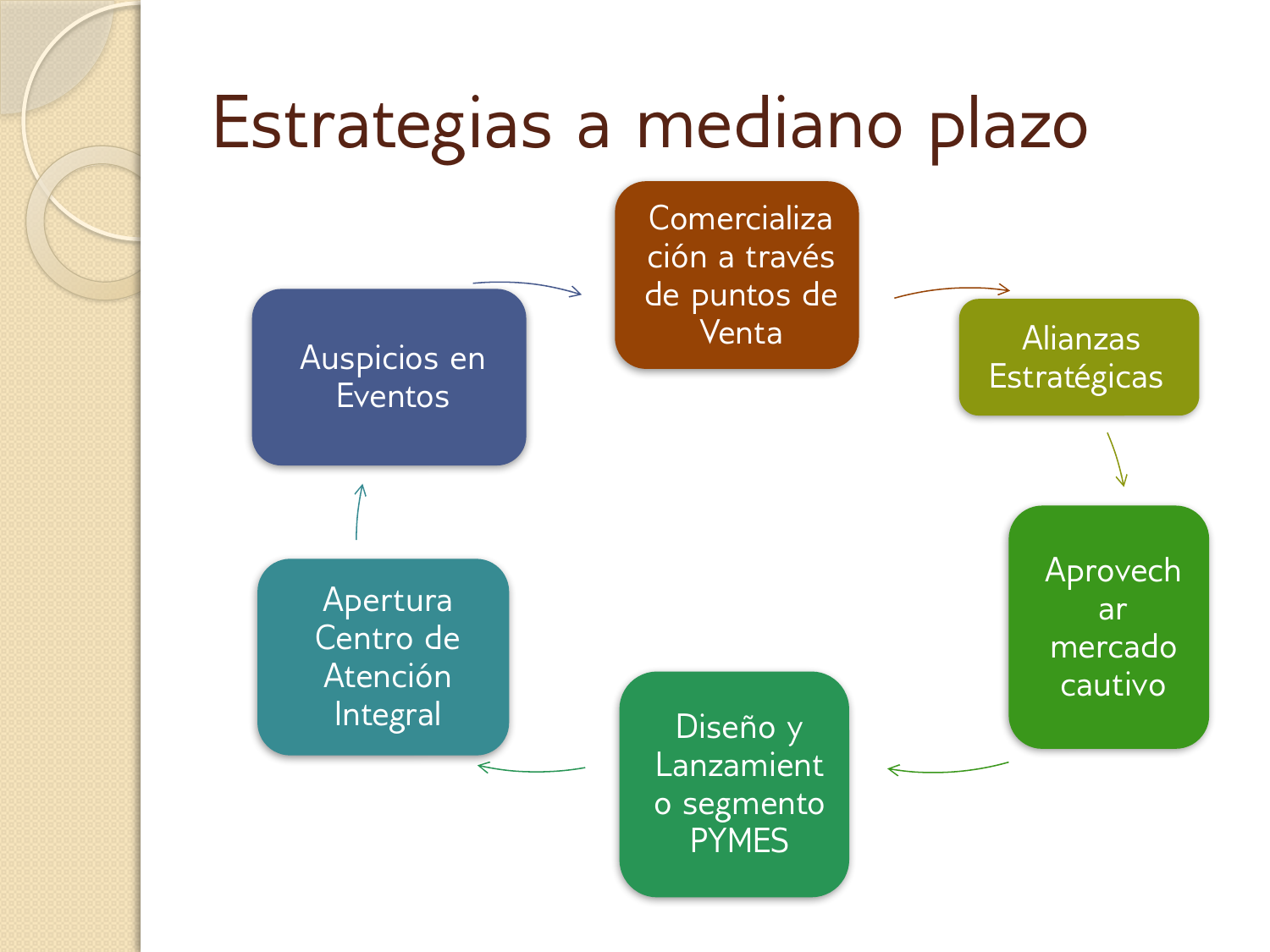

# Estrategias a mediano plazo
Comercialización a través de puntos de Venta
Alianzas Estratégicas
Aprovechar mercado cautivo
Diseño y Lanzamiento segmento PYMES
Apertura Centro de Atención Integral
Auspicios en Eventos